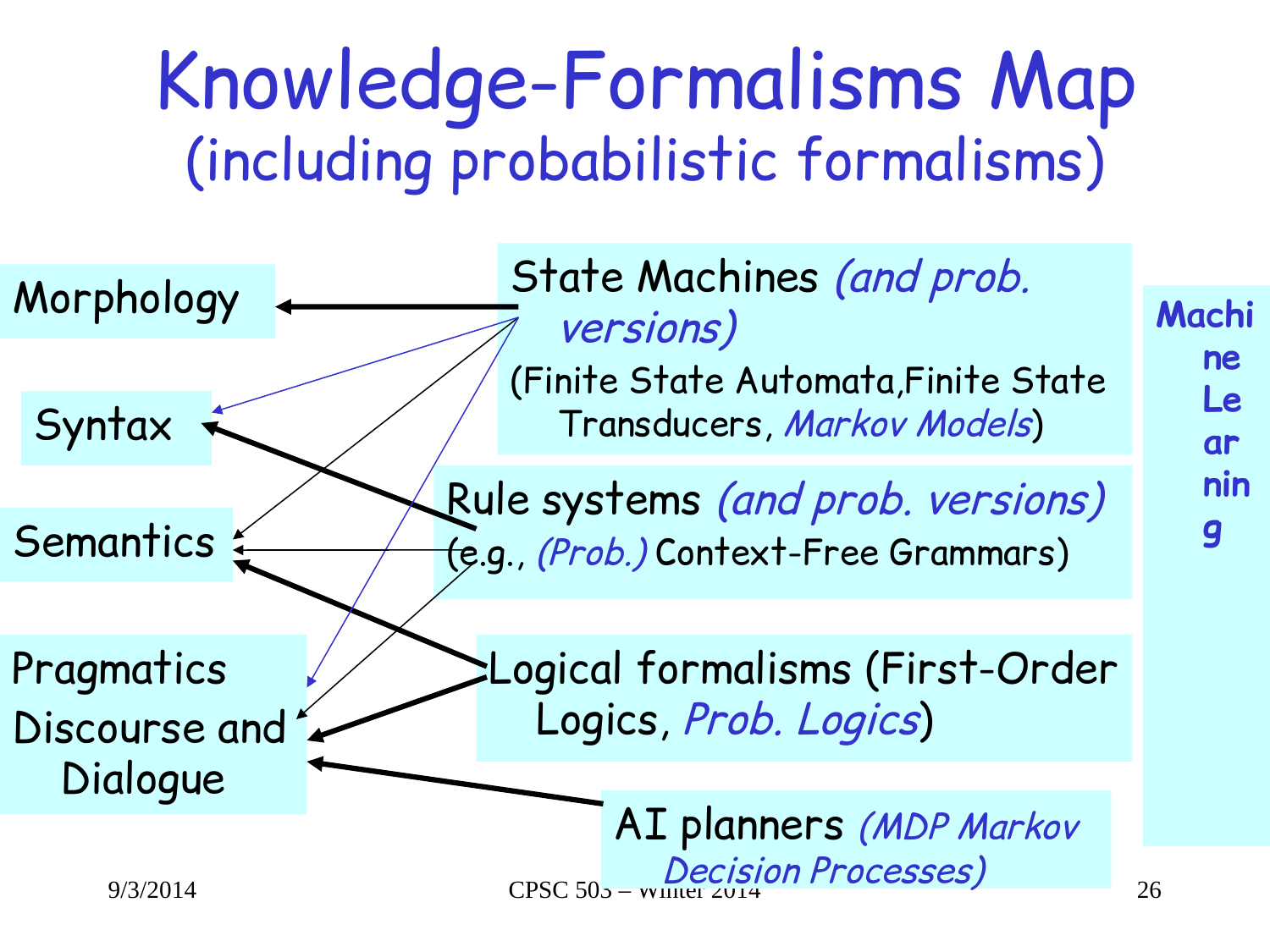

# Knowledge-Formalisms Map (including probabilistic formalisms)
State Machines (and prob. versions)
(Finite State Automata,Finite State Transducers, Markov Models)
Morphology
Machine Learning

Syntax

Rule systems (and prob. versions)
(e.g., (Prob.) Context-Free Grammars)

Semantics

Pragmatics
Discourse and Dialogue
Logical formalisms (First-Order Logics, Prob. Logics)

AI planners (MDP Markov Decision Processes)
9/3/2014
CPSC 503 – Winter 2014
26